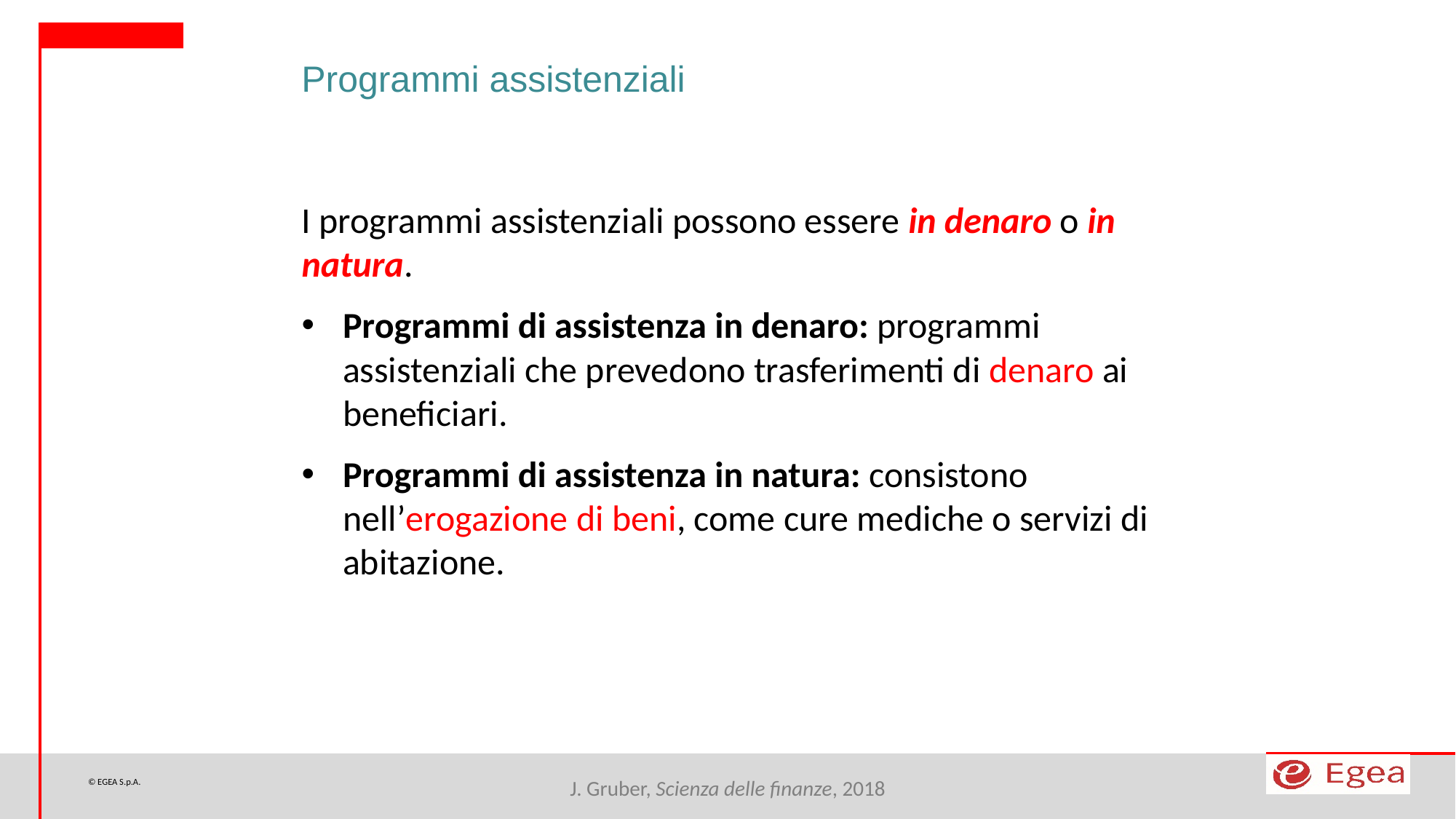

Programmi assistenziali
I programmi assistenziali possono essere in denaro o in natura.
Programmi di assistenza in denaro: programmi assistenziali che prevedono trasferimenti di denaro ai beneficiari.
Programmi di assistenza in natura: consistono nell’erogazione di beni, come cure mediche o servizi di abitazione.